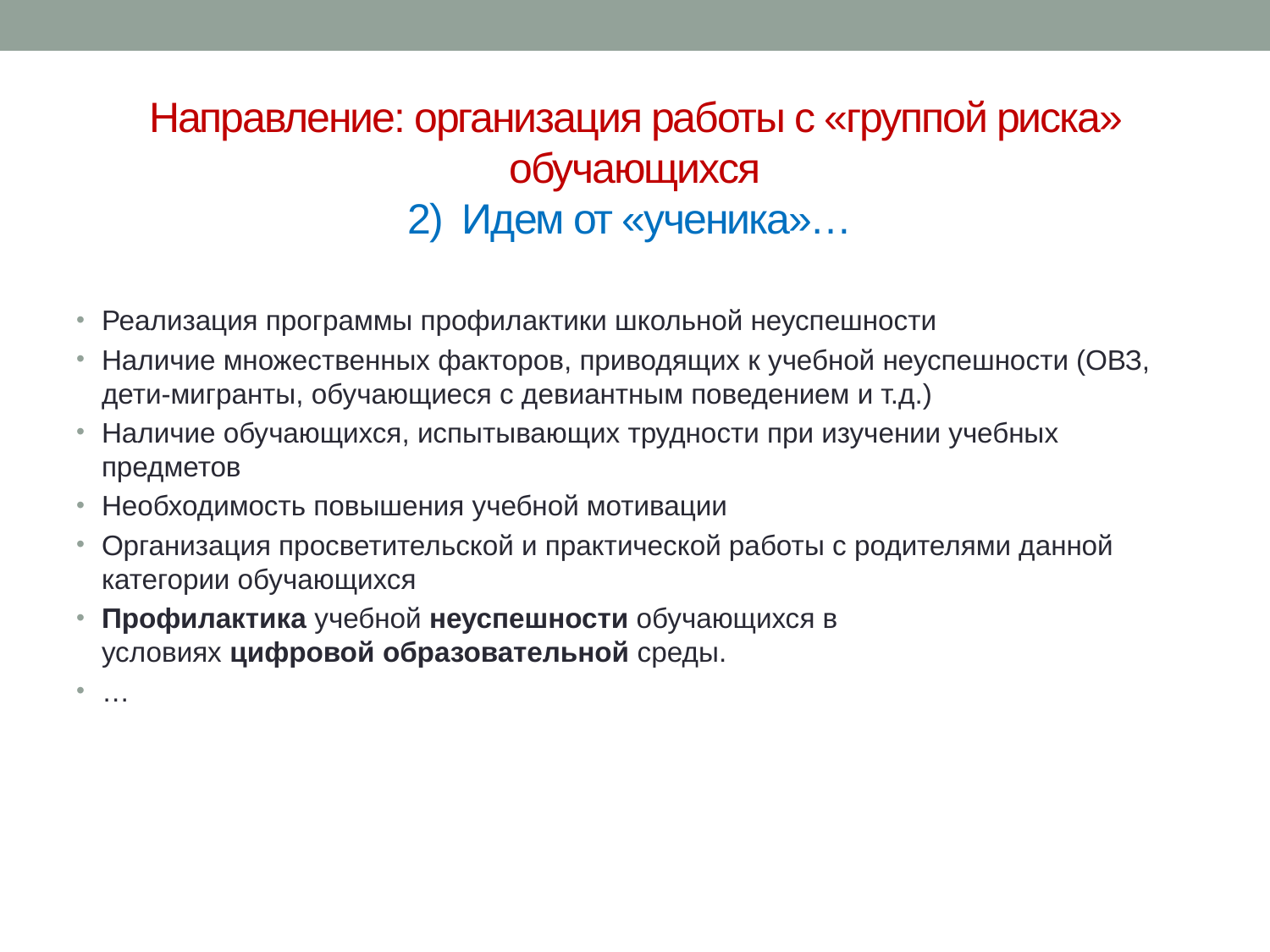

# Направление: организация работы с «группой риска» обучающихся 2)  Идем от «ученика»…
Реализация программы профилактики школьной неуспешности
Наличие множественных факторов, приводящих к учебной неуспешности (ОВЗ, дети-мигранты, обучающиеся с девиантным поведением и т.д.)
Наличие обучающихся, испытывающих трудности при изучении учебных предметов
Необходимость повышения учебной мотивации
Организация просветительской и практической работы с родителями данной категории обучающихся
Профилактика учебной неуспешности обучающихся в условиях цифровой образовательной среды.
…